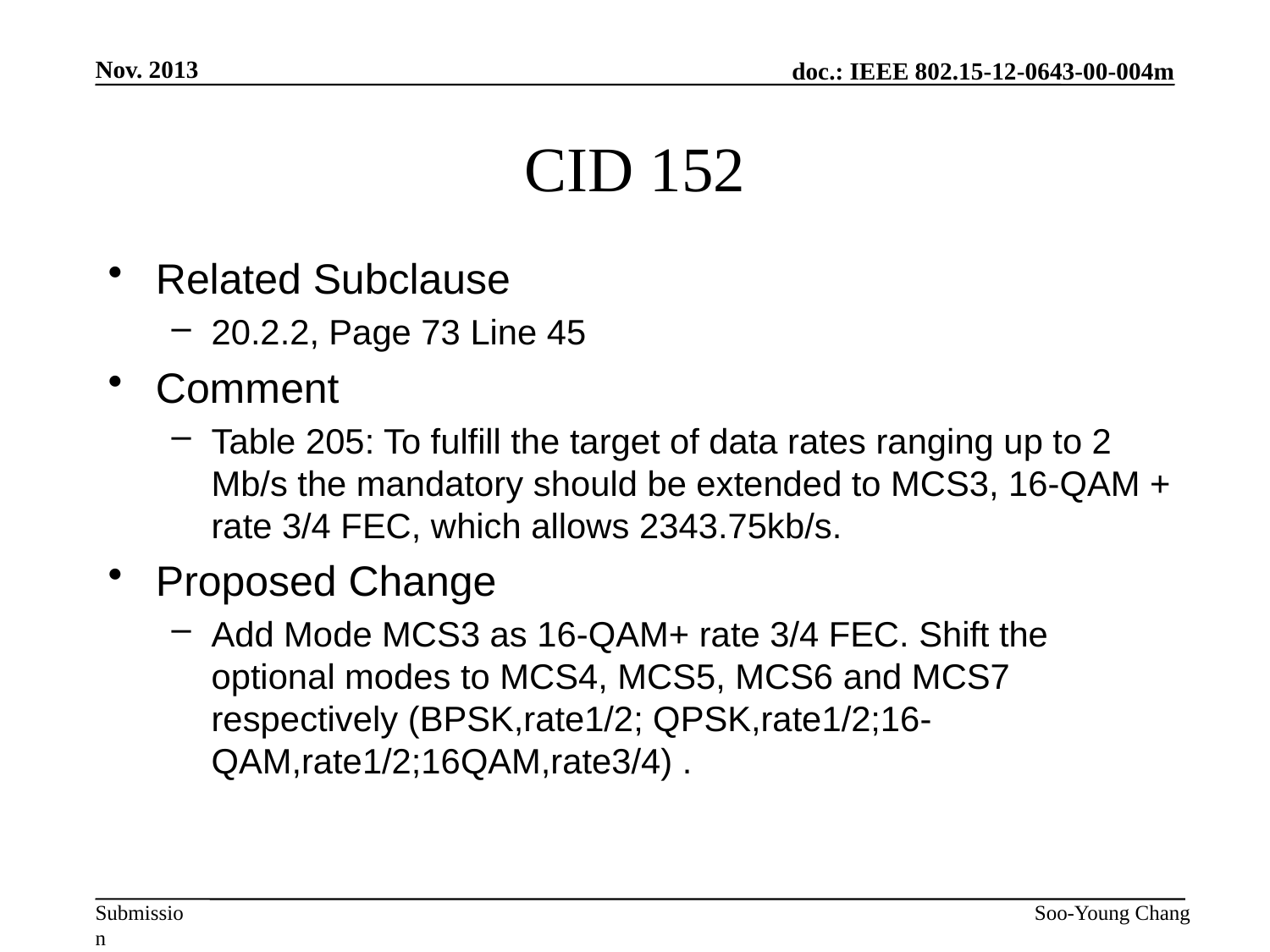

Nov. 2013
# CID 152
Related Subclause
20.2.2, Page 73 Line 45
Comment
Table 205: To fulfill the target of data rates ranging up to 2 Mb/s the mandatory should be extended to MCS3, 16-QAM + rate 3/4 FEC, which allows 2343.75kb/s.
Proposed Change
Add Mode MCS3 as 16-QAM+ rate 3/4 FEC. Shift the optional modes to MCS4, MCS5, MCS6 and MCS7 respectively (BPSK,rate1/2; QPSK,rate1/2;16-QAM,rate1/2;16QAM,rate3/4) .
Soo-Young Chang